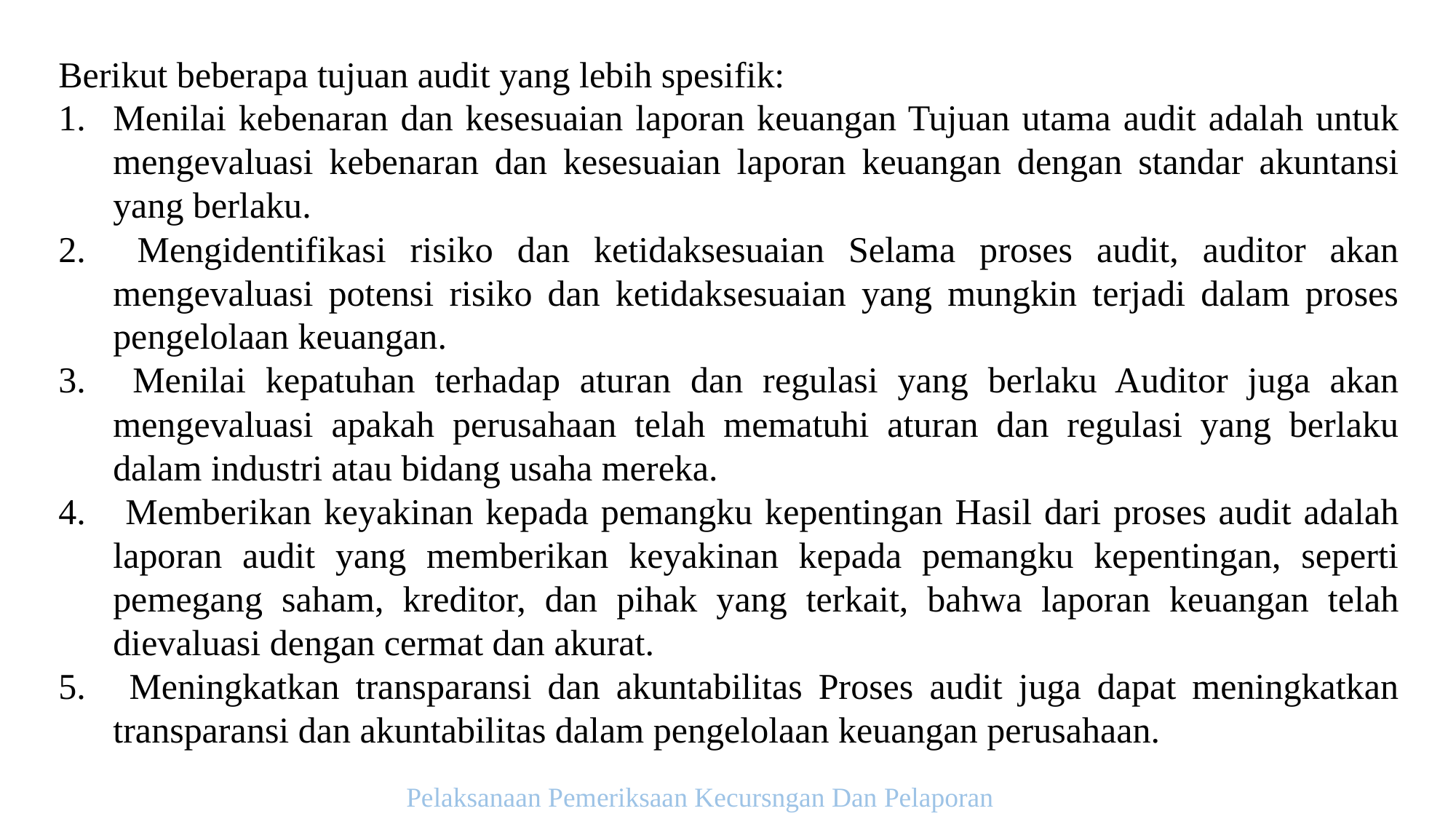

Berikut beberapa tujuan audit yang lebih spesifik:
Menilai kebenaran dan kesesuaian laporan keuangan Tujuan utama audit adalah untuk mengevaluasi kebenaran dan kesesuaian laporan keuangan dengan standar akuntansi yang berlaku.
 Mengidentifikasi risiko dan ketidaksesuaian Selama proses audit, auditor akan mengevaluasi potensi risiko dan ketidaksesuaian yang mungkin terjadi dalam proses pengelolaan keuangan.
 Menilai kepatuhan terhadap aturan dan regulasi yang berlaku Auditor juga akan mengevaluasi apakah perusahaan telah mematuhi aturan dan regulasi yang berlaku dalam industri atau bidang usaha mereka.
 Memberikan keyakinan kepada pemangku kepentingan Hasil dari proses audit adalah laporan audit yang memberikan keyakinan kepada pemangku kepentingan, seperti pemegang saham, kreditor, dan pihak yang terkait, bahwa laporan keuangan telah dievaluasi dengan cermat dan akurat.
 Meningkatkan transparansi dan akuntabilitas Proses audit juga dapat meningkatkan transparansi dan akuntabilitas dalam pengelolaan keuangan perusahaan.
Pelaksanaan Pemeriksaan Kecursngan Dan Pelaporan